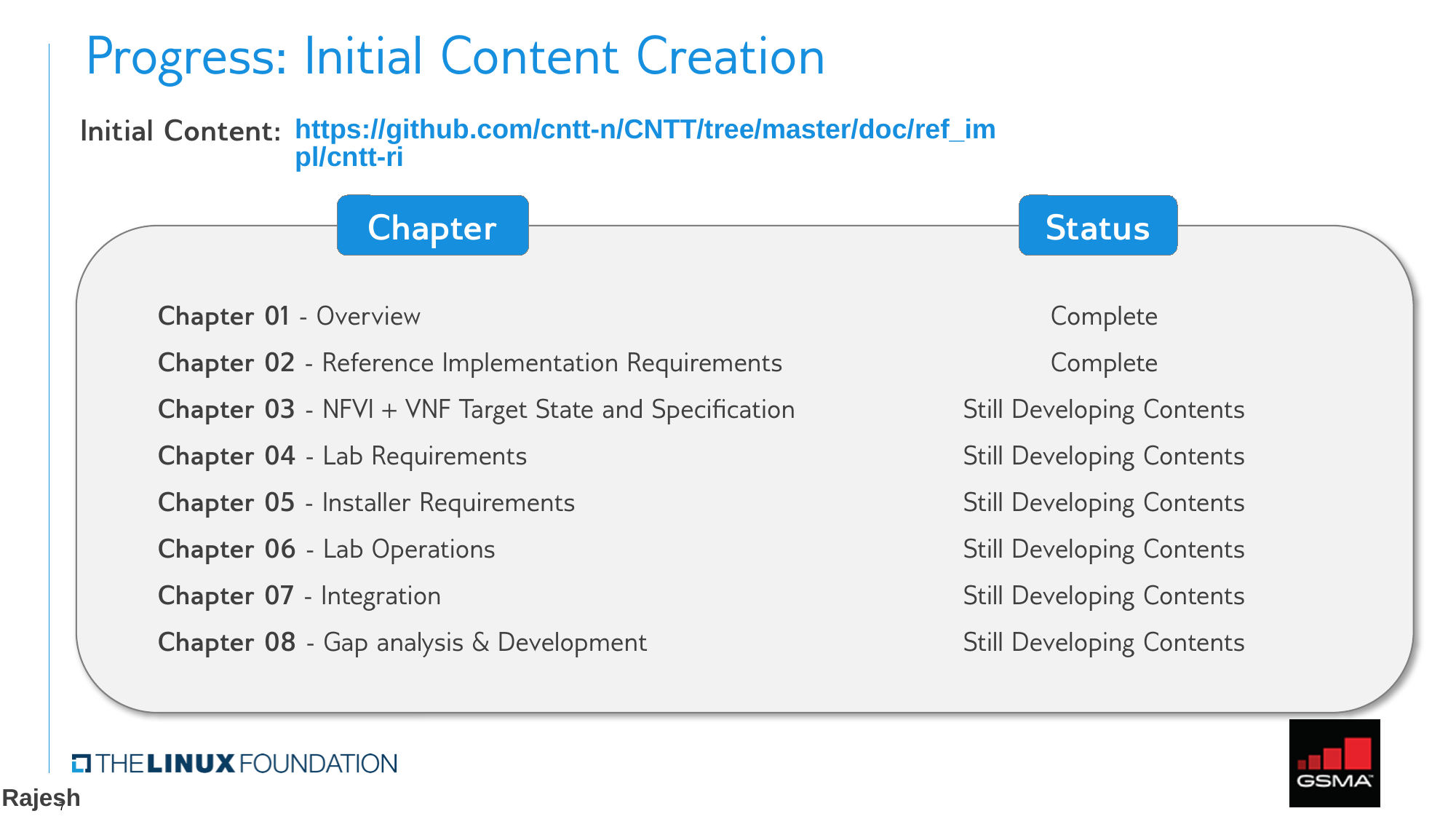

# Progress: Initial Content Creation

Initial Content:
https://github.com/cntt-n/CNTT/tree/master/doc/ref_impl/cntt-ri
Chapter
Status

|  |  |
| --- | --- |
| Chapter 01 - Overview | Complete |
| Chapter 02 - Reference Implementation Requirements | Complete |
| Chapter 03 - NFVI + VNF Target State and Specification | Still Developing Contents |
| Chapter 04 - Lab Requirements | Still Developing Contents |
| Chapter 05 - Installer Requirements | Still Developing Contents |
| Chapter 06 - Lab Operations | Still Developing Contents |
| Chapter 07 - Integration | Still Developing Contents |
| Chapter 08 - Gap analysis & Development | Still Developing Contents |
Rajesh
7